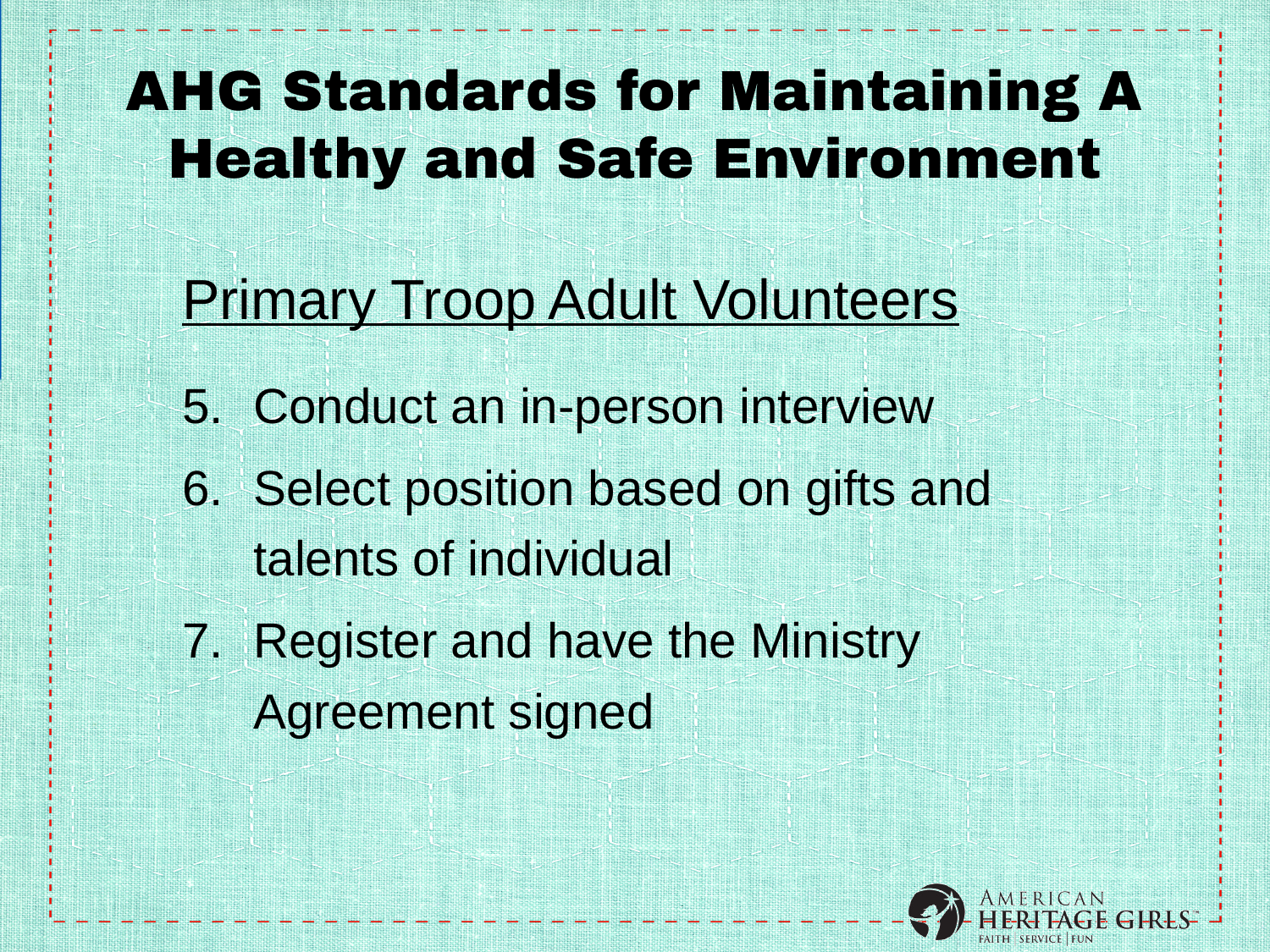

# AHG Standards for Maintaining A Healthy and Safe Environment
Primary Troop Adult Volunteers
Conduct an in-person interview
Select position based on gifts and talents of individual
Register and have the Ministry Agreement signed